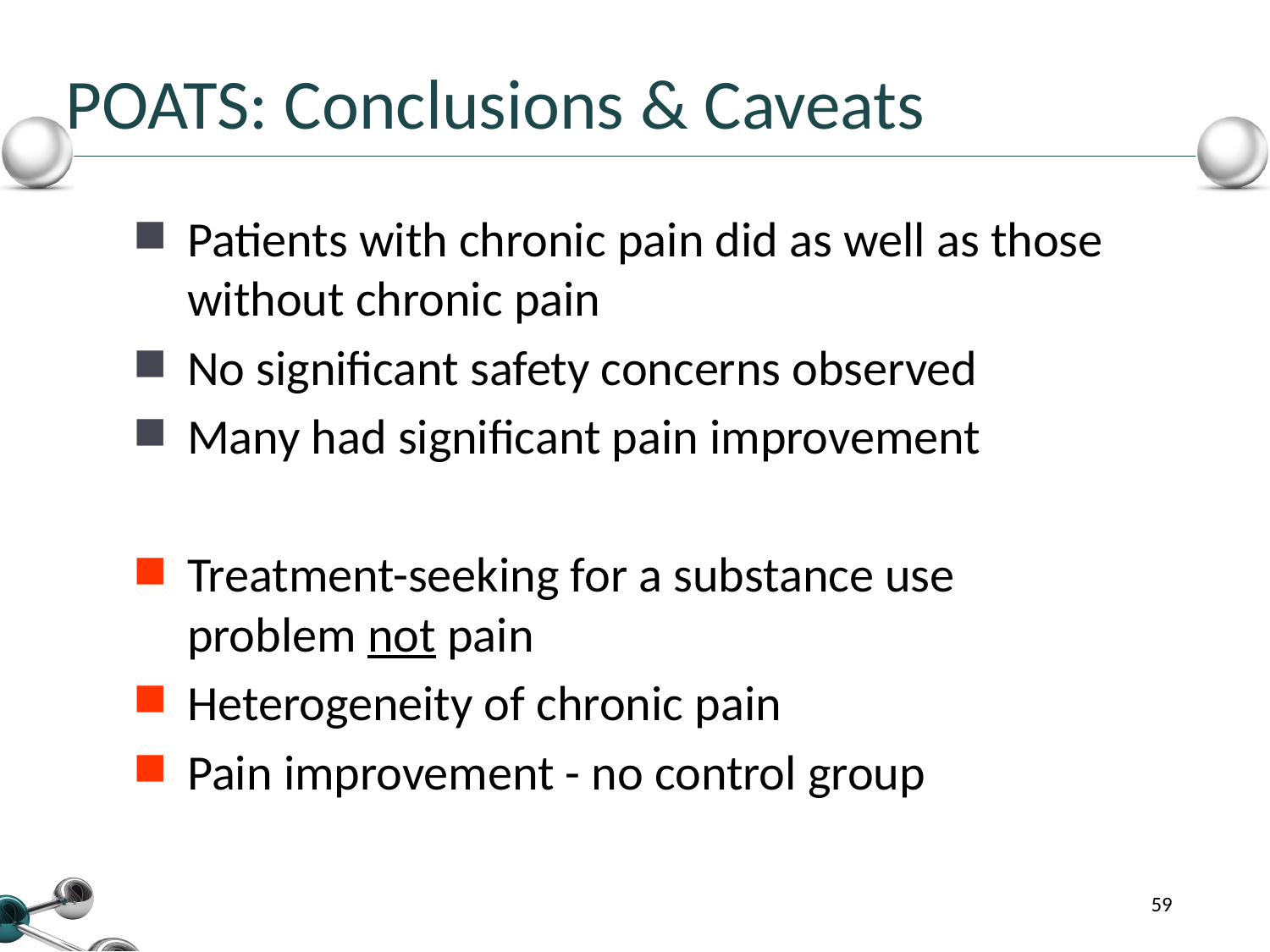

POATS: Conclusions & Caveats
Patients with chronic pain did as well as those without chronic pain
No significant safety concerns observed
Many had significant pain improvement

Treatment-seeking for a substance use problem not pain
Heterogeneity of chronic pain
Pain improvement - no control group

59